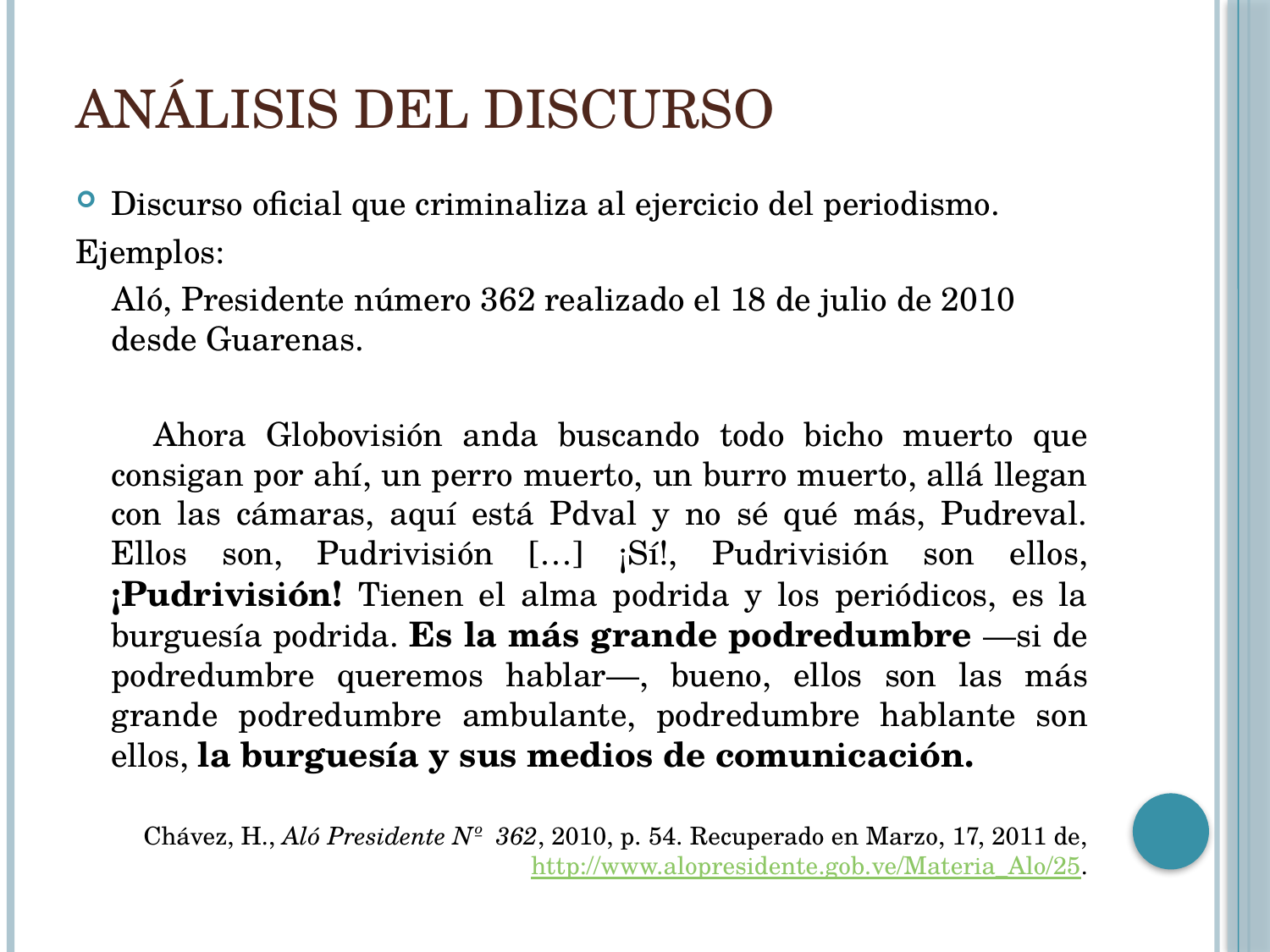

# Análisis del Discurso
Discurso oficial que criminaliza al ejercicio del periodismo.
Ejemplos:
    Aló, Presidente número 362 realizado el 18 de julio de 2010 desde Guarenas.

    Ahora Globovisión anda buscando todo bicho muerto que consigan por ahí, un perro muerto, un burro muerto, allá llegan con las cámaras, aquí está Pdval y no sé qué más, Pudreval. Ellos son, Pudrivisión […] ¡Sí!, Pudrivisión son ellos, ¡Pudrivisión! Tienen el alma podrida y los periódicos, es la burguesía podrida. Es la más grande podredumbre —si de podredumbre queremos hablar—, bueno, ellos son las más grande podredumbre ambulante, podredumbre hablante son ellos, la burguesía y sus medios de comunicación.

Chávez, H., Aló Presidente Nº  362, 2010, p. 54. Recuperado en Marzo, 17, 2011 de,http://www.alopresidente.gob.ve/Materia_Alo/25.